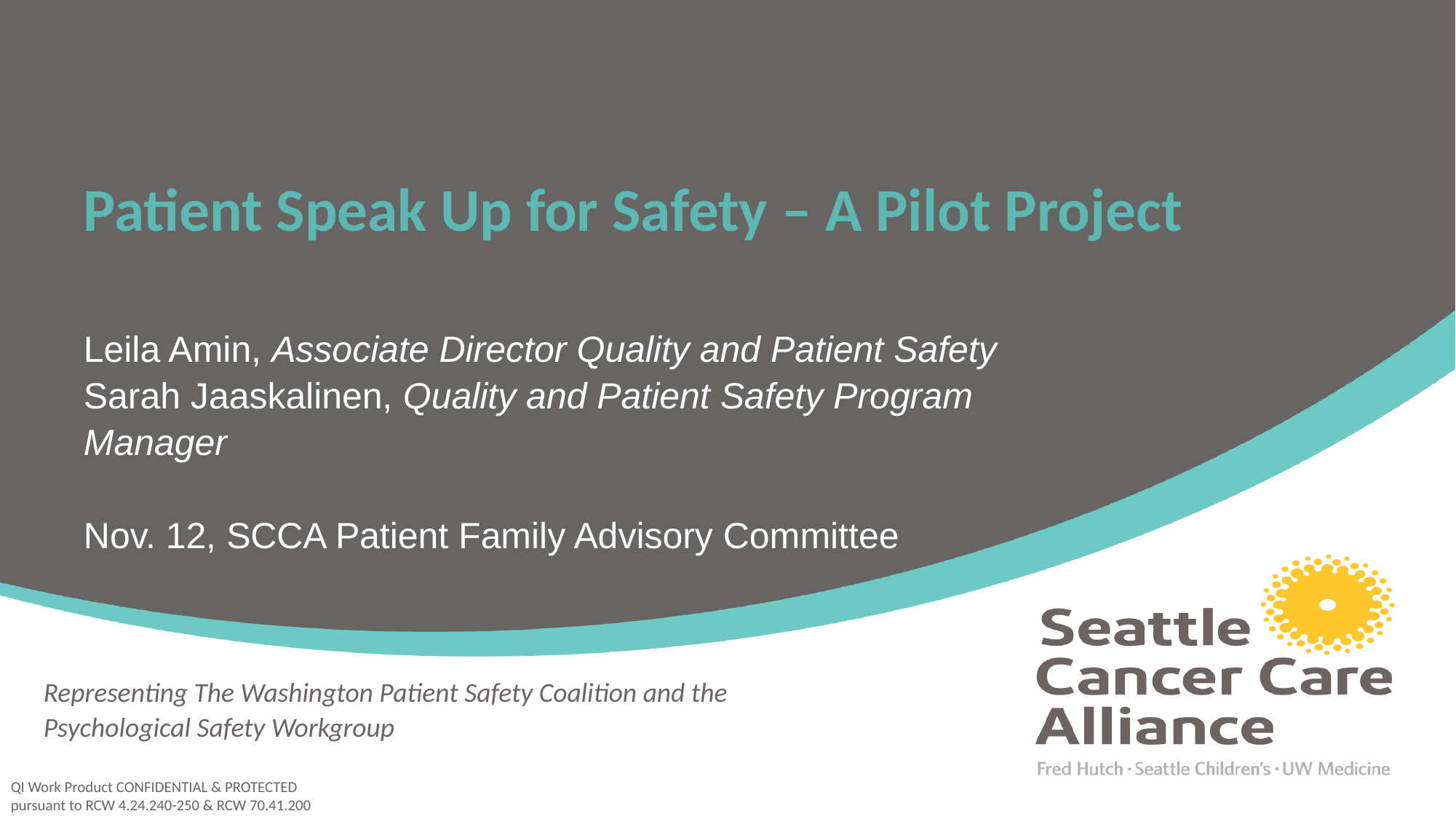

# Patient Speak Up for Safety – A Pilot Project
Leila Amin, Associate Director Quality and Patient Safety
Sarah Jaaskalinen, Quality and Patient Safety Program Manager

Nov. 12, SCCA Patient Family Advisory Committee

Representing The Washington Patient Safety Coalition and the
Psychological Safety Workgroup